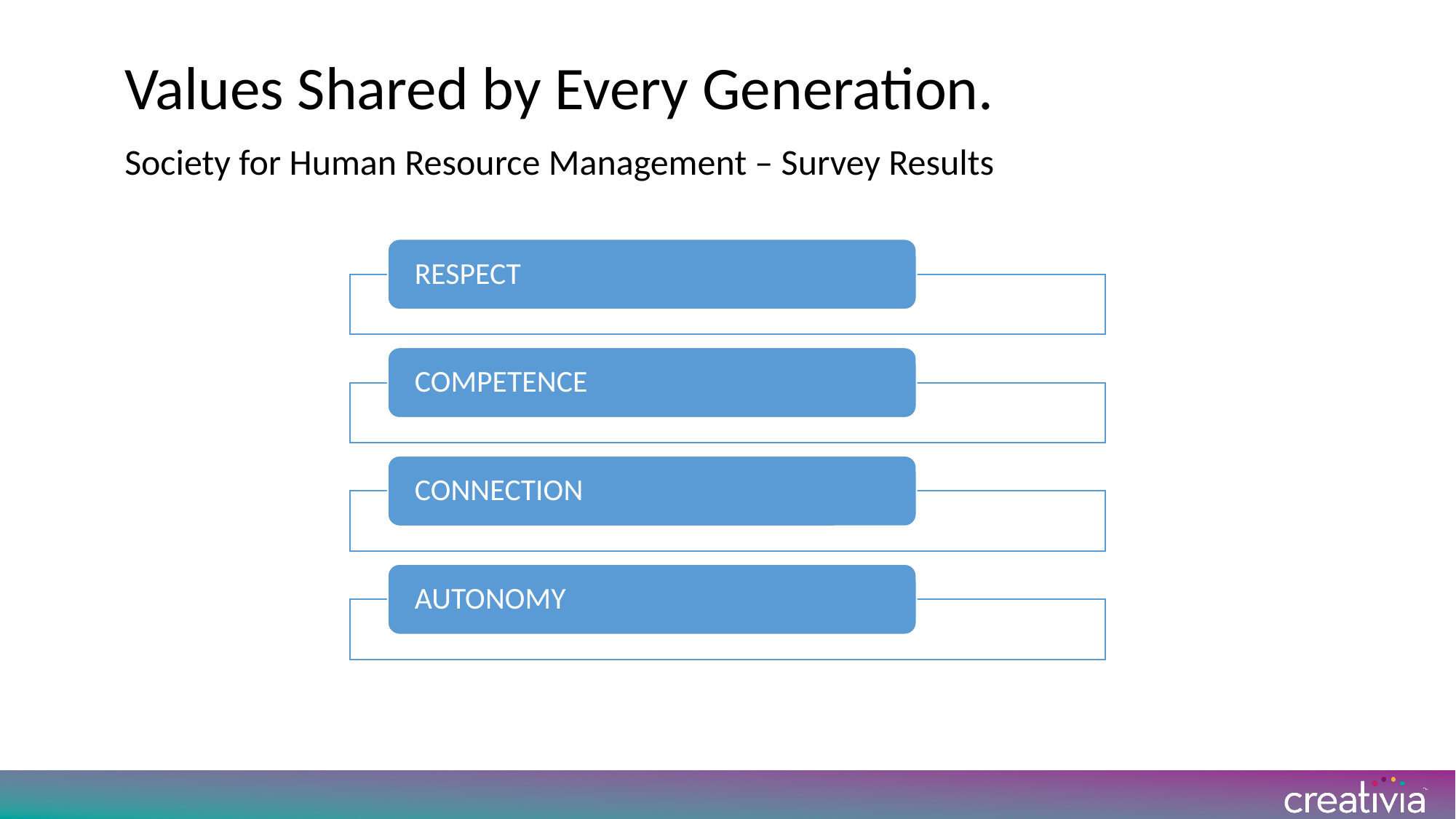

# Values Shared by Every Generation. Society for Human Resource Management – Survey Results
RESPECT
COMPETENCE
CONNECTION
AUTONOMY